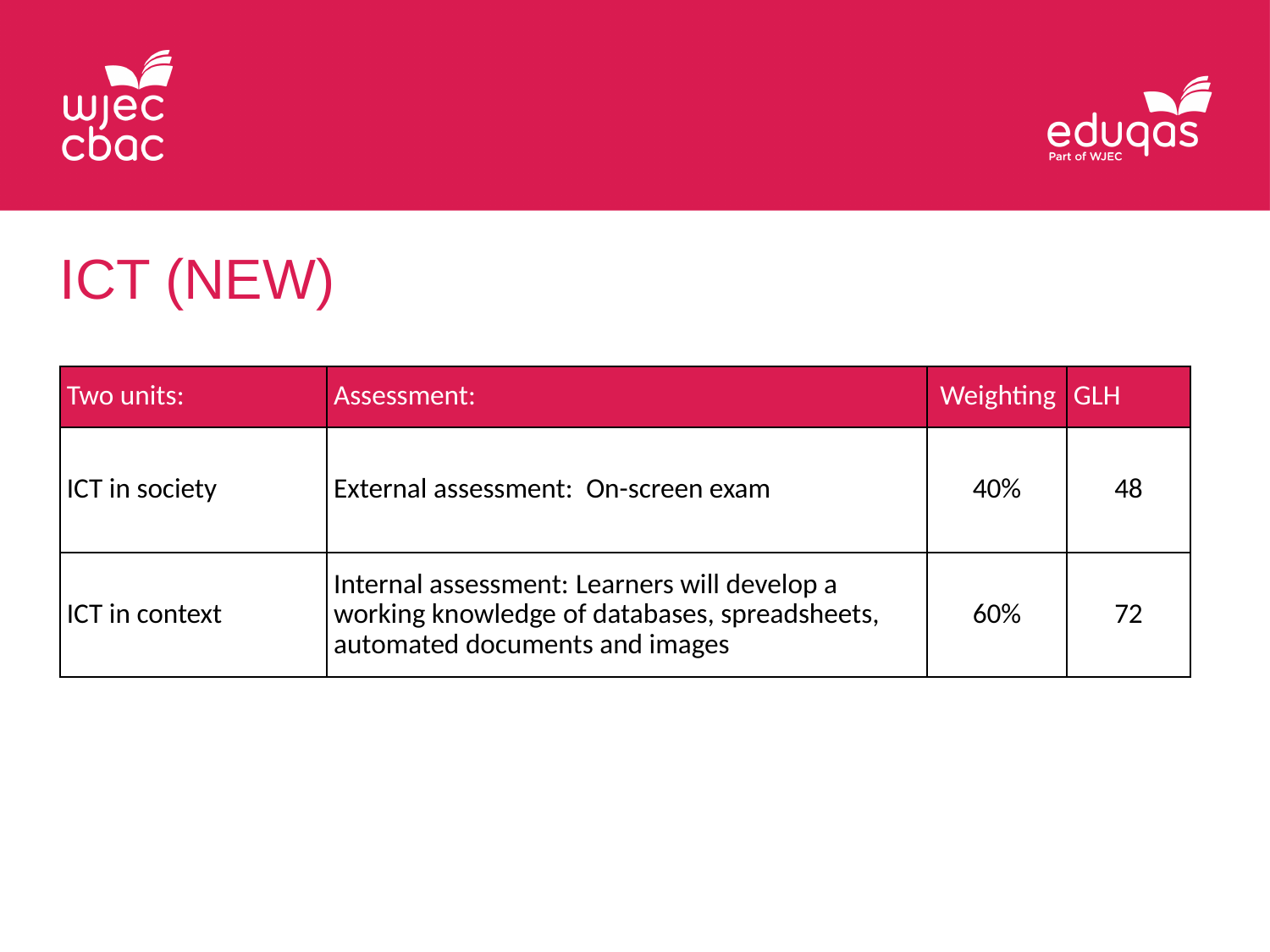

ICT (new)
| Two units: | Assessment: | Weighting | GLH |
| --- | --- | --- | --- |
| ICT in society | External assessment: On-screen exam | 40% | 48 |
| ICT in context | Internal assessment: Learners will develop a working knowledge of databases, spreadsheets, automated documents and images | 60% | 72 |